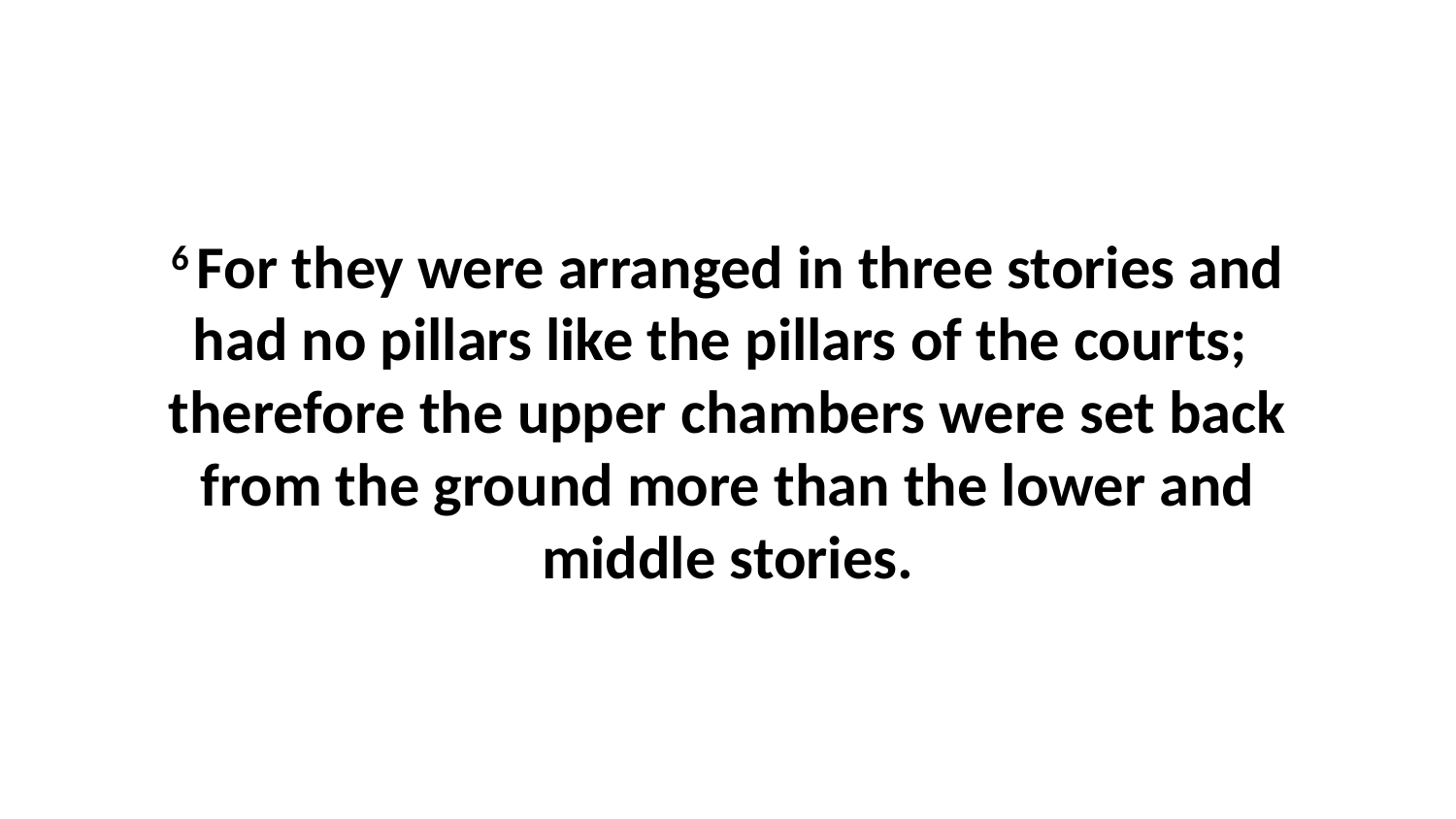

6 For they were arranged in three stories and had no pillars like the pillars of the courts;  therefore the upper chambers were set back from the ground more than the lower and middle stories.